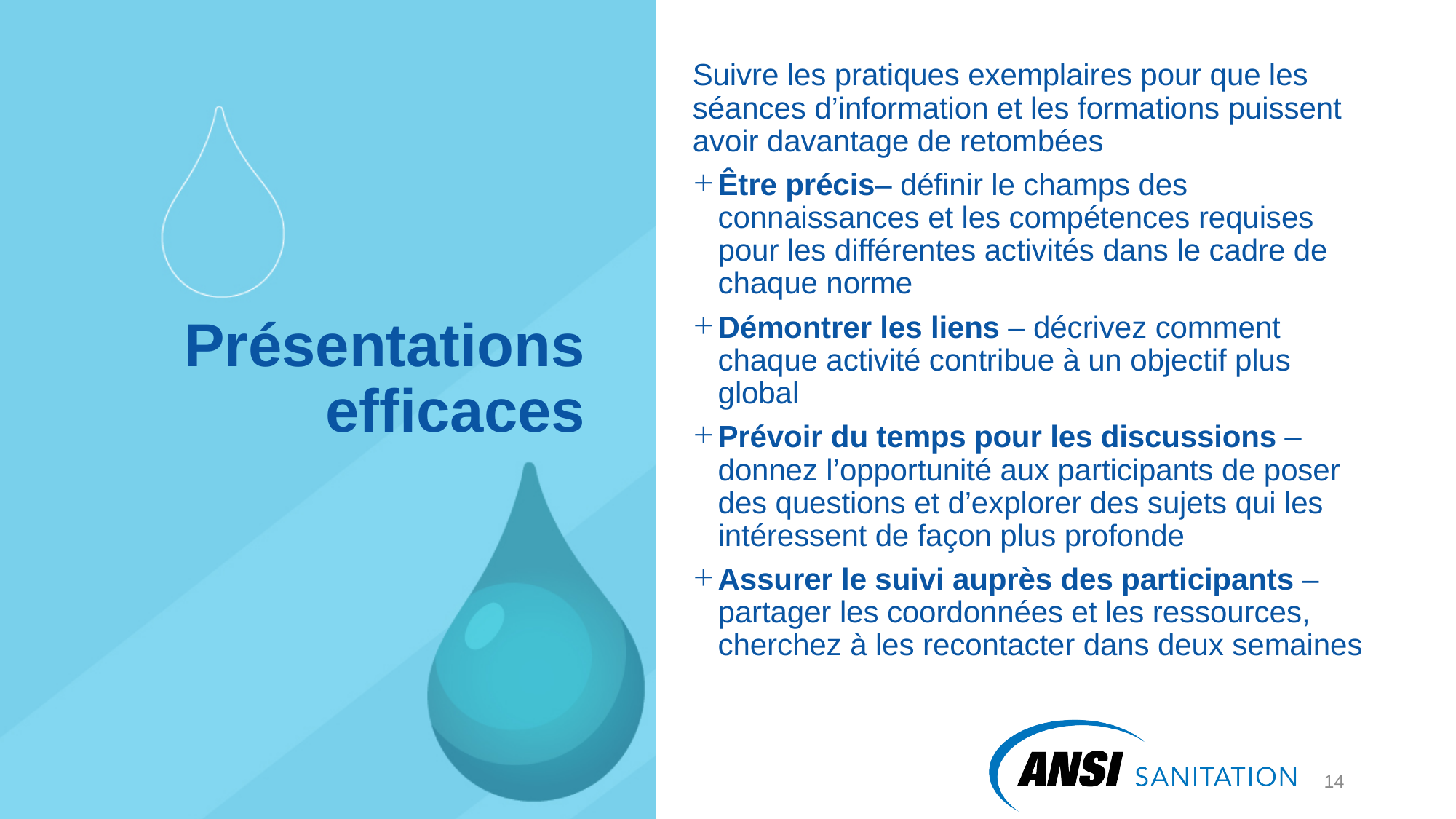

Suivre les pratiques exemplaires pour que les séances d’information et les formations puissent avoir davantage de retombées
Être précis– définir le champs des  connaissances et les compétences requises pour les différentes activités dans le cadre de chaque norme
Démontrer les liens – décrivez comment chaque activité contribue à un objectif plus global
Prévoir du temps pour les discussions – donnez l’opportunité aux participants de poser des questions et d’explorer des sujets qui les intéressent de façon plus profonde
Assurer le suivi auprès des participants – partager les coordonnées et les ressources, cherchez à les recontacter dans deux semaines
# Présentations efficaces
14